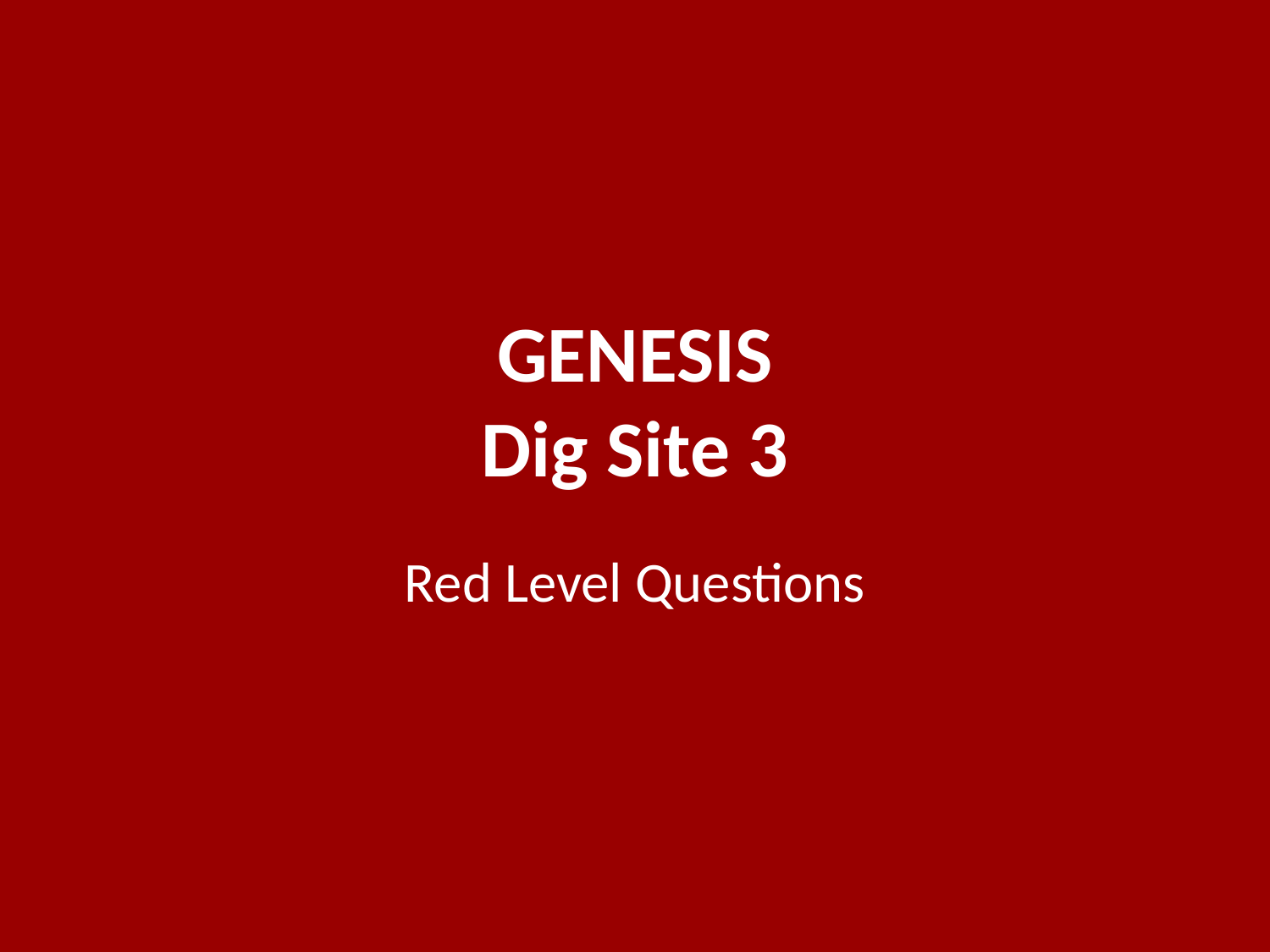

# GENESIS Dig Site 3
Red Level Questions